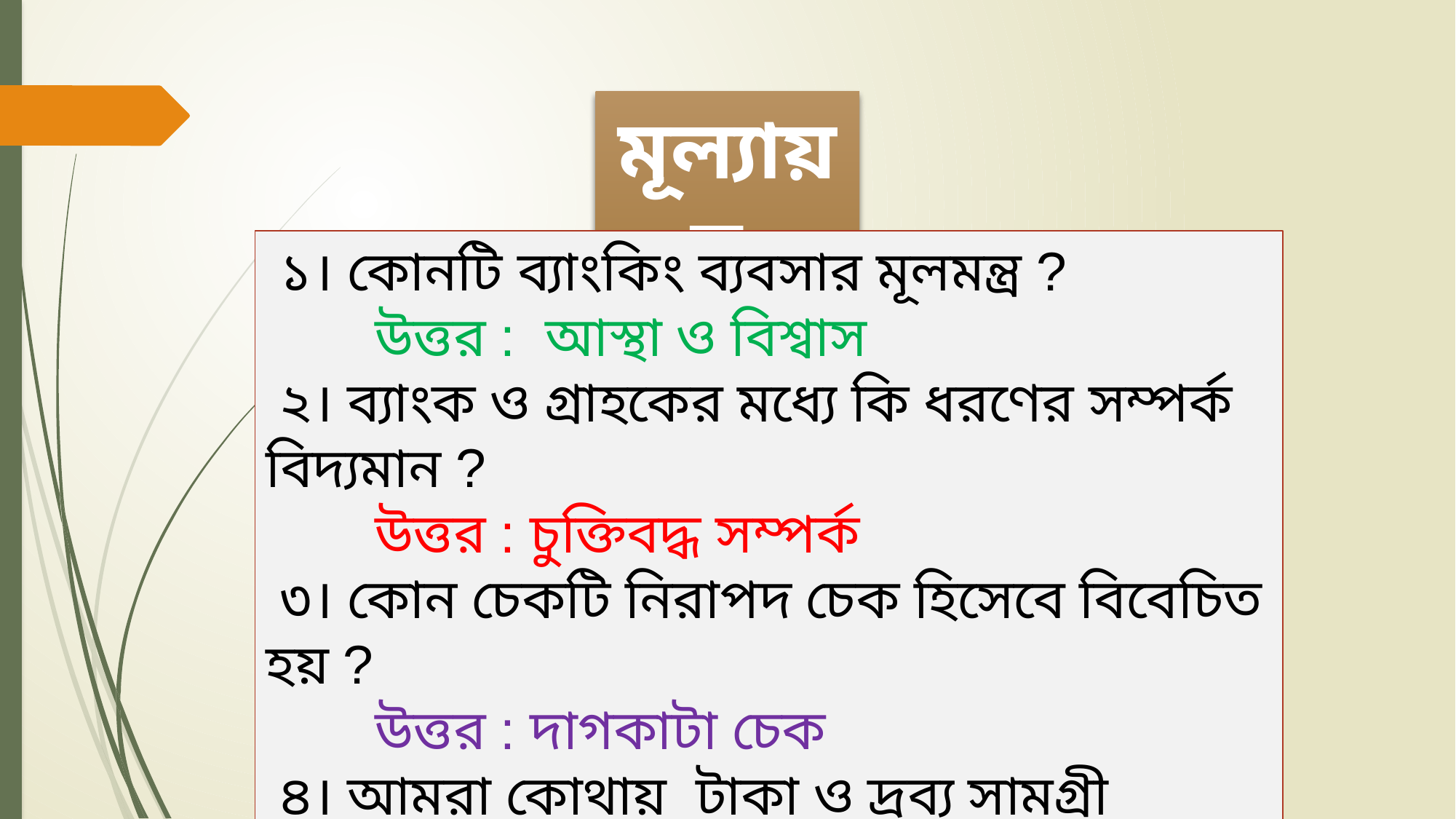

মূল্যায়ন
 ১। কোনটি ব্যাংকিং ব্যবসার মূলমন্ত্র ?
	উত্তর :  আস্থা ও বিশ্বাস
 ২। ব্যাংক ও গ্রাহকের মধ্যে কি ধরণের সম্পর্ক বিদ্যমান ?
	উত্তর : চুক্তিবদ্ধ সম্পর্ক
 ৩। কোন চেকটি নিরাপদ চেক হিসেবে বিবেচিত হয় ?
	উত্তর : দাগকাটা চেক
 ৪। আমরা কোথায়  টাকা ও দ্রব্য সামগ্রী নিরাপদে রাখি?
	উত্তর : ব্যাংকে।